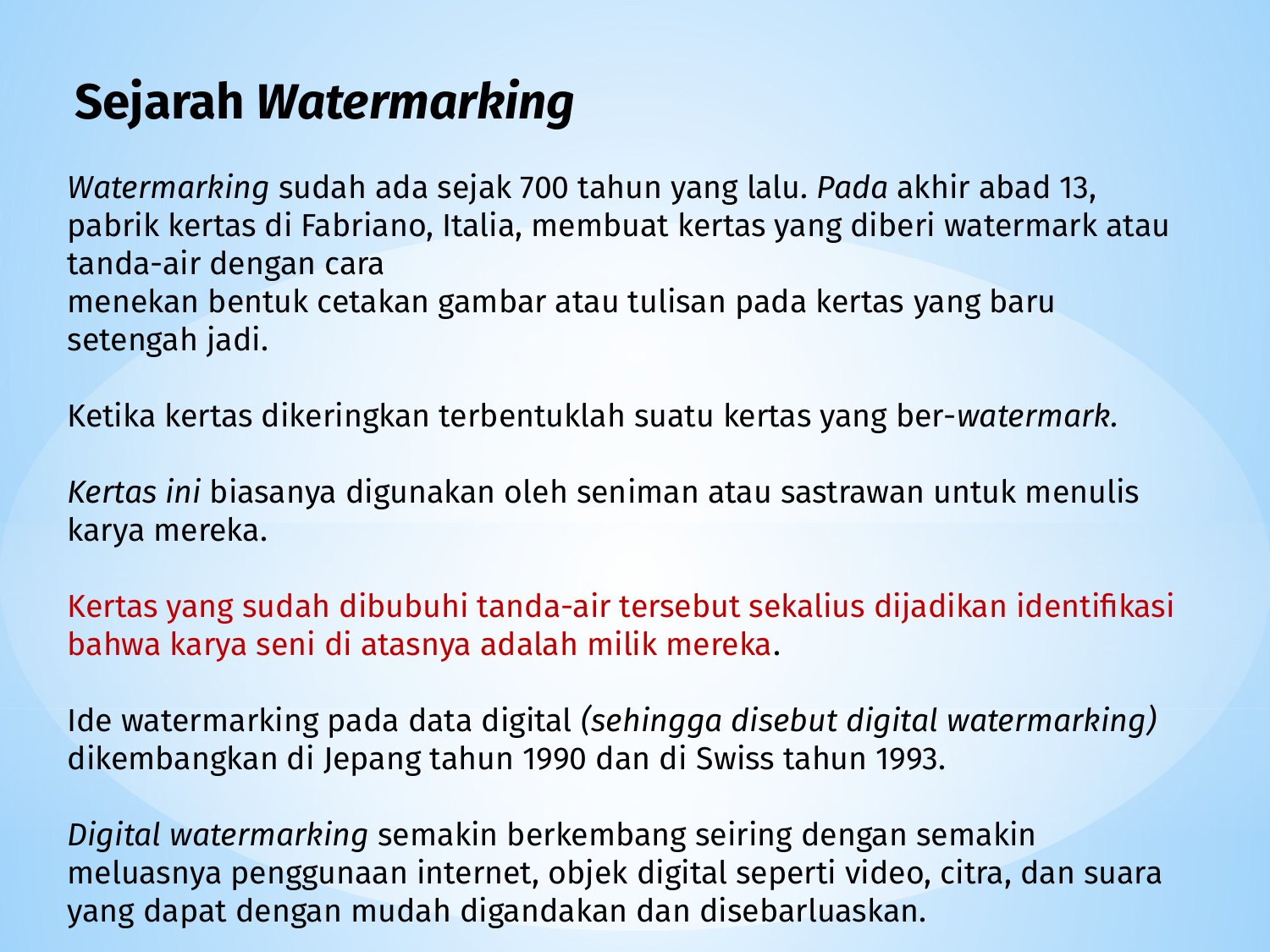

Sejarah Watermarking

Watermarking sudah ada sejak 700 tahun yang lalu. Pada akhir abad 13, pabrik kertas di Fabriano, Italia, membuat kertas yang diberi watermark atau tanda-air dengan cara
menekan bentuk cetakan gambar atau tulisan pada kertas yang baru setengah jadi.

Ketika kertas dikeringkan terbentuklah suatu kertas yang ber-watermark.

Kertas ini biasanya digunakan oleh seniman atau sastrawan untuk menulis karya mereka.

Kertas yang sudah dibubuhi tanda-air tersebut sekalius dijadikan identifikasi bahwa karya seni di atasnya adalah milik mereka.

Ide watermarking pada data digital (sehingga disebut digital watermarking) dikembangkan di Jepang tahun 1990 dan di Swiss tahun 1993.

Digital watermarking semakin berkembang seiring dengan semakin meluasnya penggunaan internet, objek digital seperti video, citra, dan suara yang dapat dengan mudah digandakan dan disebarluaskan.